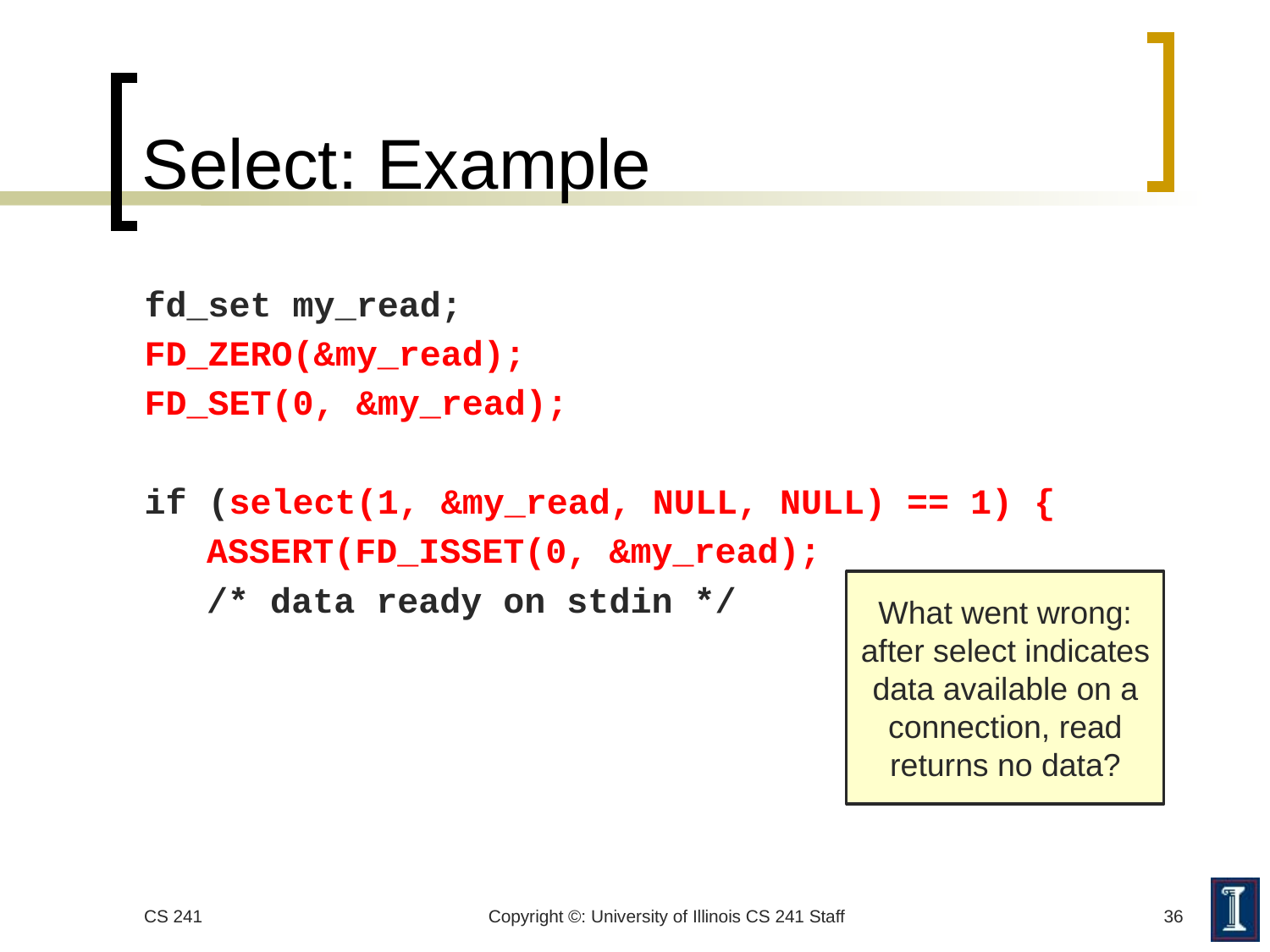

# Select: Example
fd_set my_read;
FD_ZERO(&my_read);
FD_SET(0, &my_read);

if (select(1, &my_read, NULL, NULL) == 1) {
	ASSERT(FD_ISSET(0, &my_read);
	/* data ready on stdin */
What went wrong: after select indicates data available on a connection, read returns no data?
CS 241
Copyright ©: University of Illinois CS 241 Staff
36